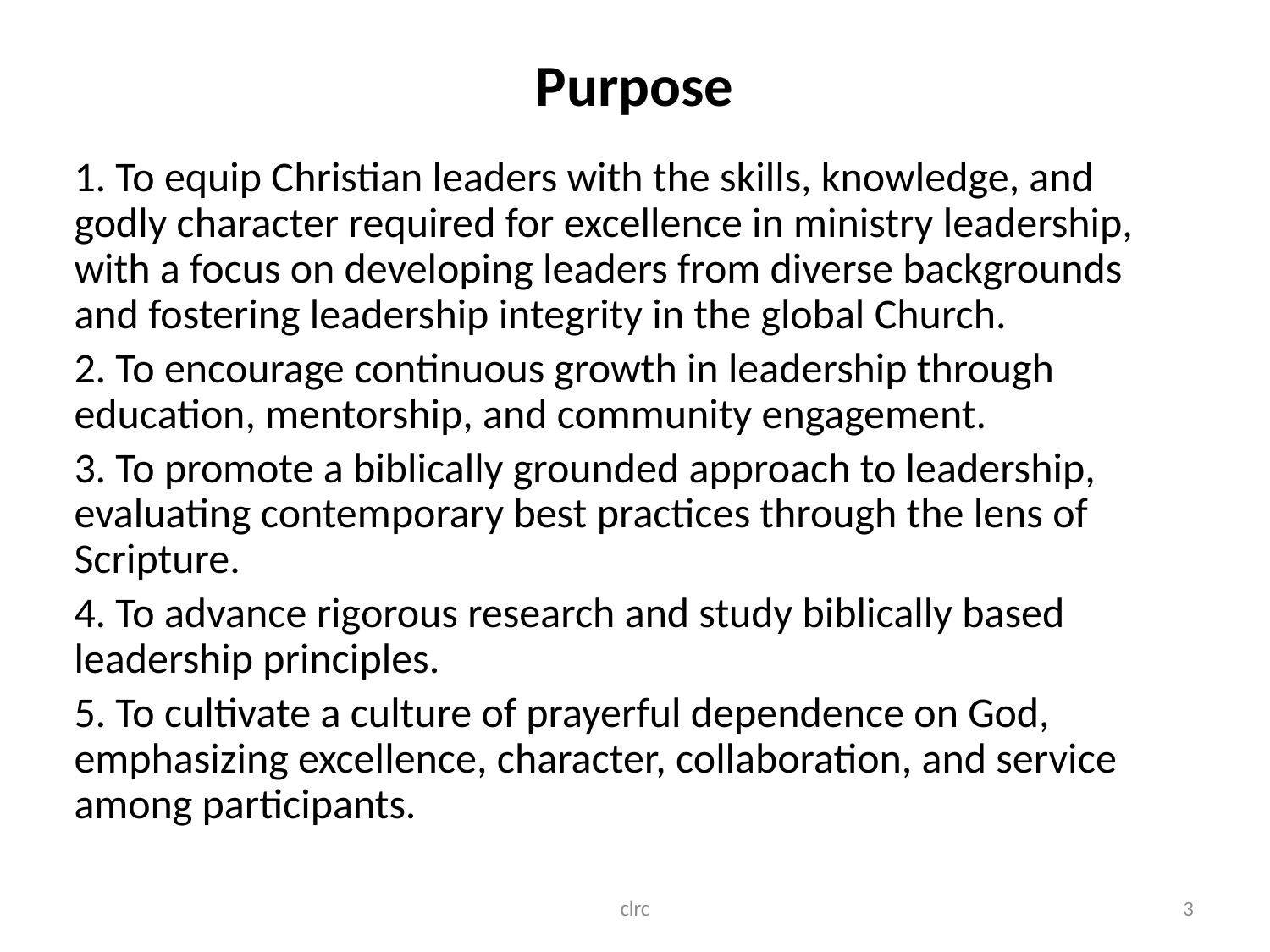

# Purpose
1. To equip Christian leaders with the skills, knowledge, and godly character required for excellence in ministry leadership, with a focus on developing leaders from diverse backgrounds and fostering leadership integrity in the global Church.
2. To encourage continuous growth in leadership through education, mentorship, and community engagement.
3. To promote a biblically grounded approach to leadership, evaluating contemporary best practices through the lens of Scripture.
4. To advance rigorous research and study biblically based leadership principles.
5. To cultivate a culture of prayerful dependence on God, emphasizing excellence, character, collaboration, and service among participants.

clrc
3